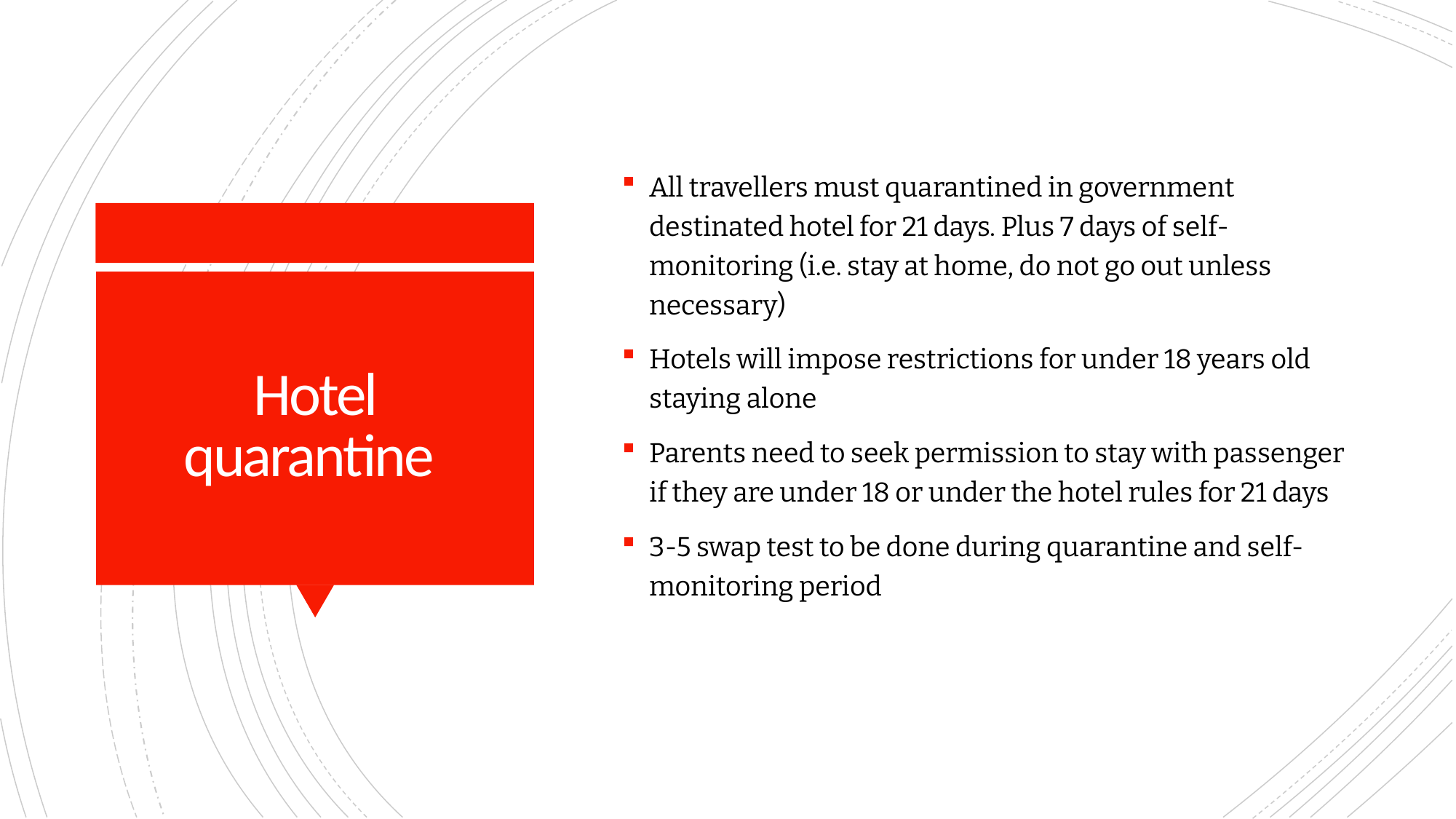

All travellers must quarantined in government destinated hotel for 21 days. Plus 7 days of self-monitoring (i.e. stay at home, do not go out unless necessary)
Hotels will impose restrictions for under 18 years old staying alone
Parents need to seek permission to stay with passenger if they are under 18 or under the hotel rules for 21 days
3-5 swap test to be done during quarantine and self-monitoring period

# Hotel quarantine